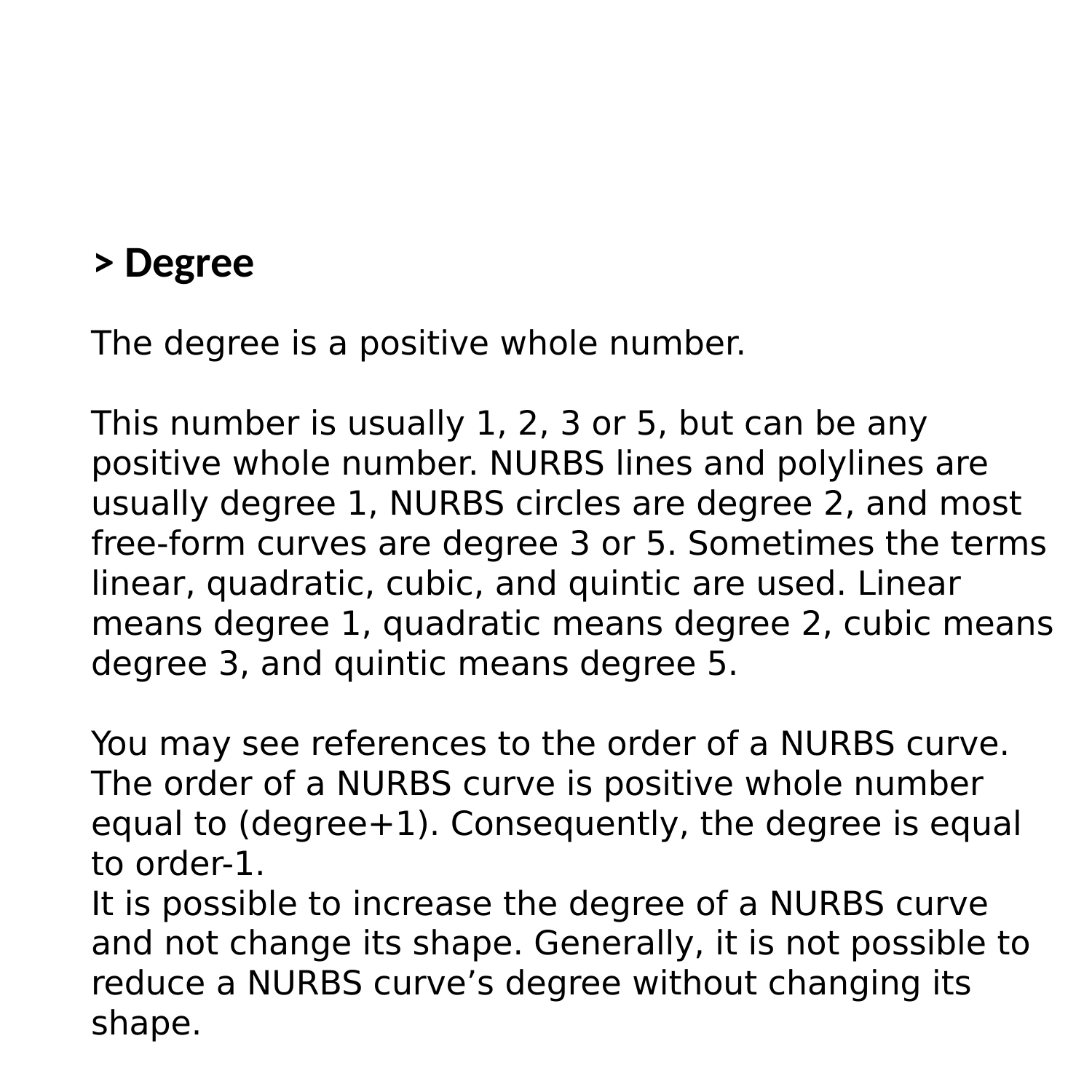

> Degree

The degree is a positive whole number.
This number is usually 1, 2, 3 or 5, but can be any positive whole number. NURBS lines and polylines are usually degree 1, NURBS circles are degree 2, and most free-form curves are degree 3 or 5. Sometimes the terms linear, quadratic, cubic, and quintic are used. Linear means degree 1, quadratic means degree 2, cubic means degree 3, and quintic means degree 5.
You may see references to the order of a NURBS curve. The order of a NURBS curve is positive whole number equal to (degree+1). Consequently, the degree is equal to order-1.
It is possible to increase the degree of a NURBS curve and not change its shape. Generally, it is not possible to reduce a NURBS curve’s degree without changing its shape.